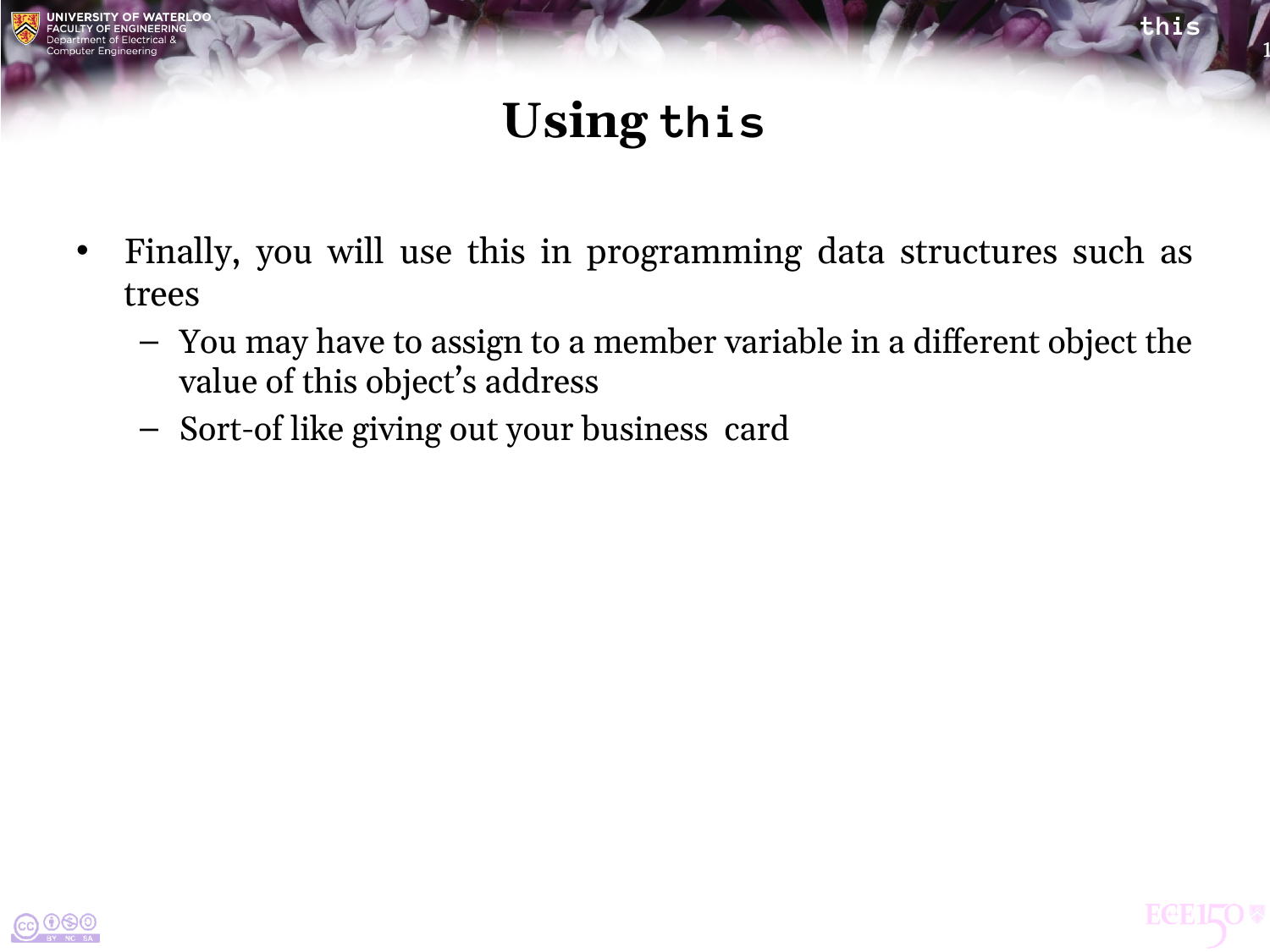

# Using this
Finally, you will use this in programming data structures such as trees
You may have to assign to a member variable in a different object the value of this object’s address
Sort-of like giving out your business  card